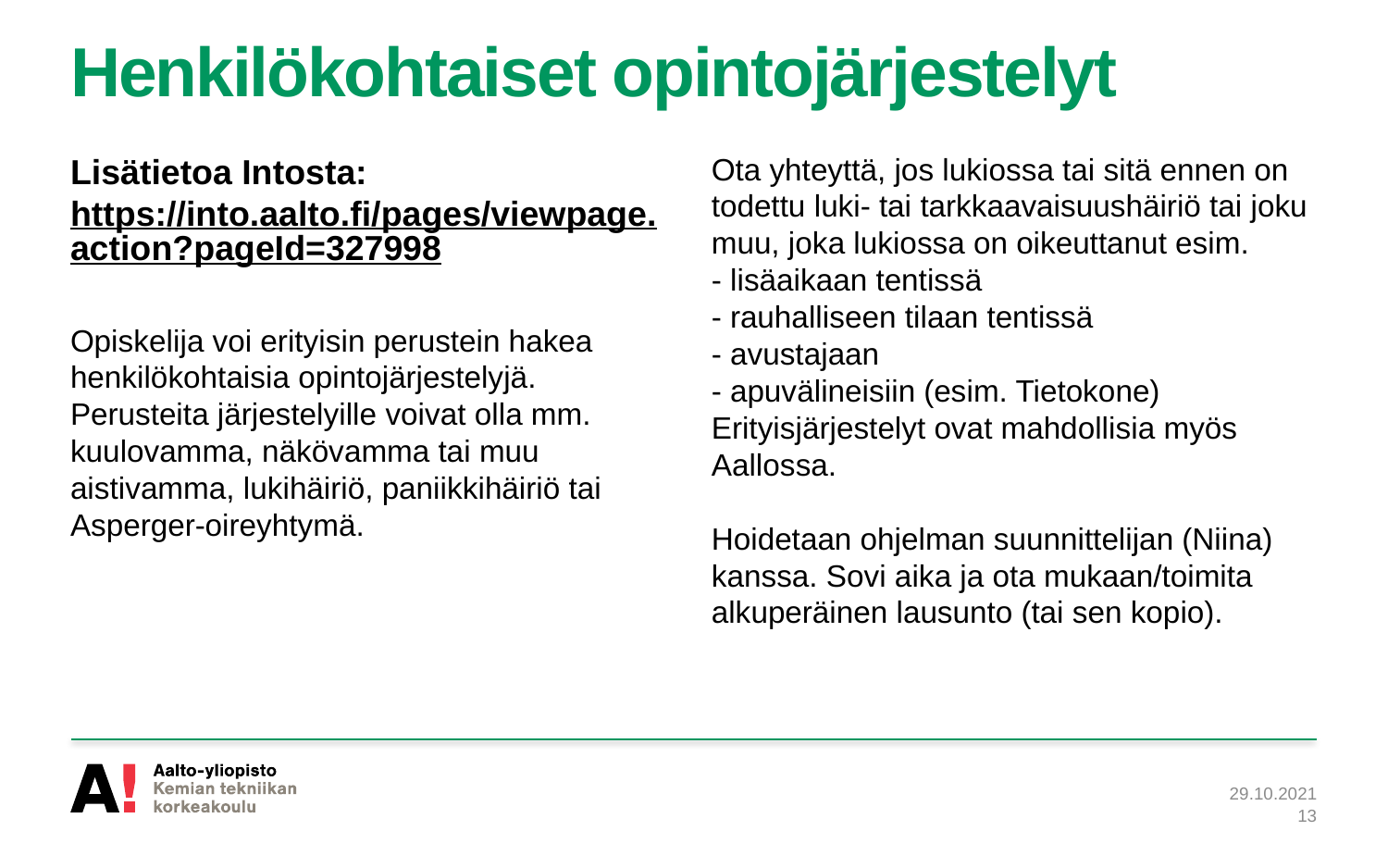

# Henkilökohtaiset opintojärjestelyt
Lisätietoa Intosta: https://into.aalto.fi/pages/viewpage.action?pageId=327998

Opiskelija voi erityisin perustein hakea henkilökohtaisia opintojärjestelyjä. Perusteita järjestelyille voivat olla mm. kuulovamma, näkövamma tai muu aistivamma, lukihäiriö, paniikkihäiriö tai Asperger-oireyhtymä.
Ota yhteyttä, jos lukiossa tai sitä ennen on todettu luki- tai tarkkaavaisuushäiriö tai joku muu, joka lukiossa on oikeuttanut esim.
- lisäaikaan tentissä
- rauhalliseen tilaan tentissä
- avustajaan
- apuvälineisiin (esim. Tietokone)
Erityisjärjestelyt ovat mahdollisia myös Aallossa.
Hoidetaan ohjelman suunnittelijan (Niina) kanssa. Sovi aika ja ota mukaan/toimita alkuperäinen lausunto (tai sen kopio).
29.10.2021
13